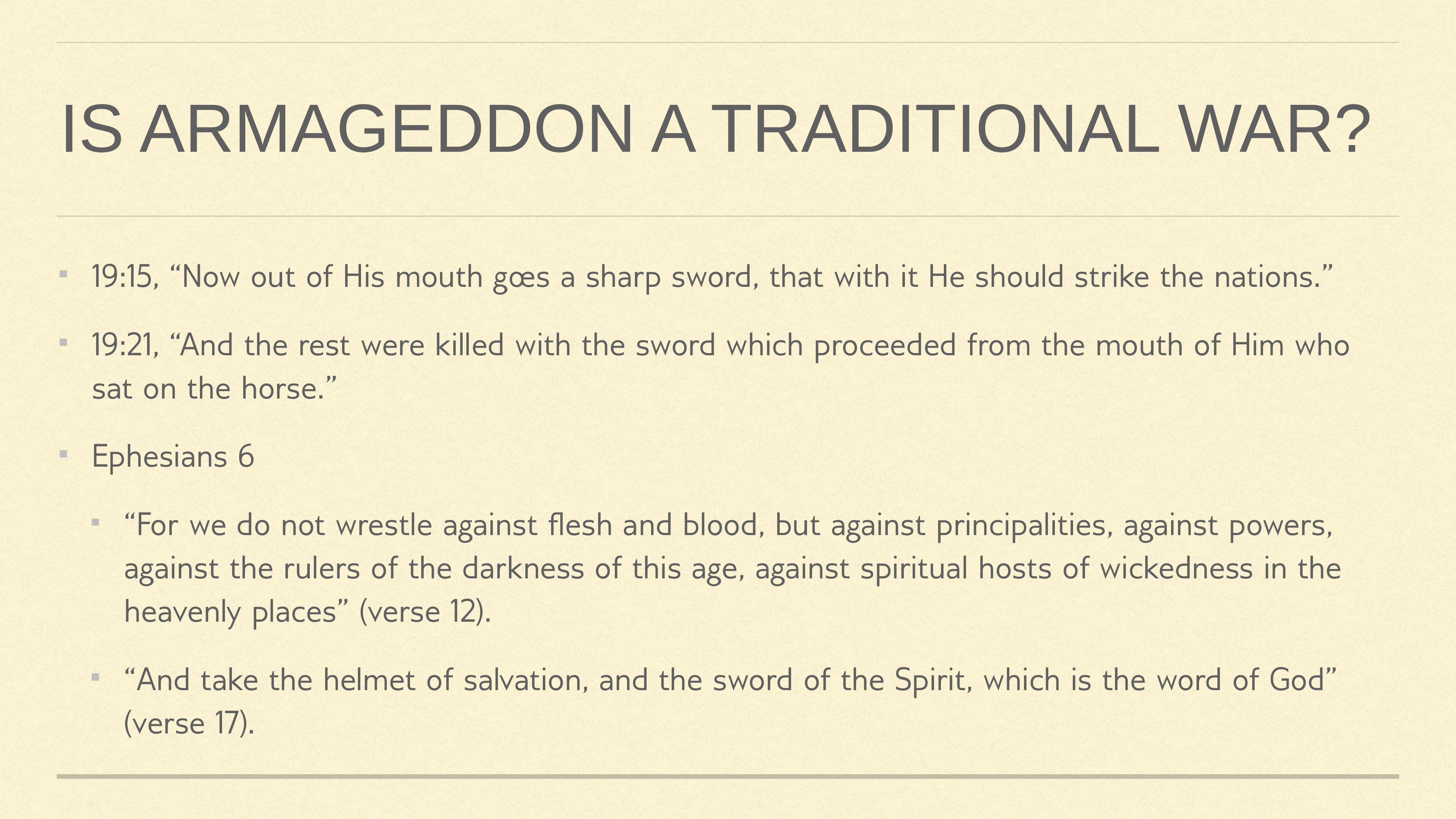

# Is armageddon a traditional war?
19:15, “Now out of His mouth goes a sharp sword, that with it He should strike the nations.”
19:21, “And the rest were killed with the sword which proceeded from the mouth of Him who sat on the horse.”
Ephesians 6
“For we do not wrestle against flesh and blood, but against principalities, against powers, against the rulers of the darkness of this age, against spiritual hosts of wickedness in the heavenly places” (verse 12).
“And take the helmet of salvation, and the sword of the Spirit, which is the word of God” (verse 17).